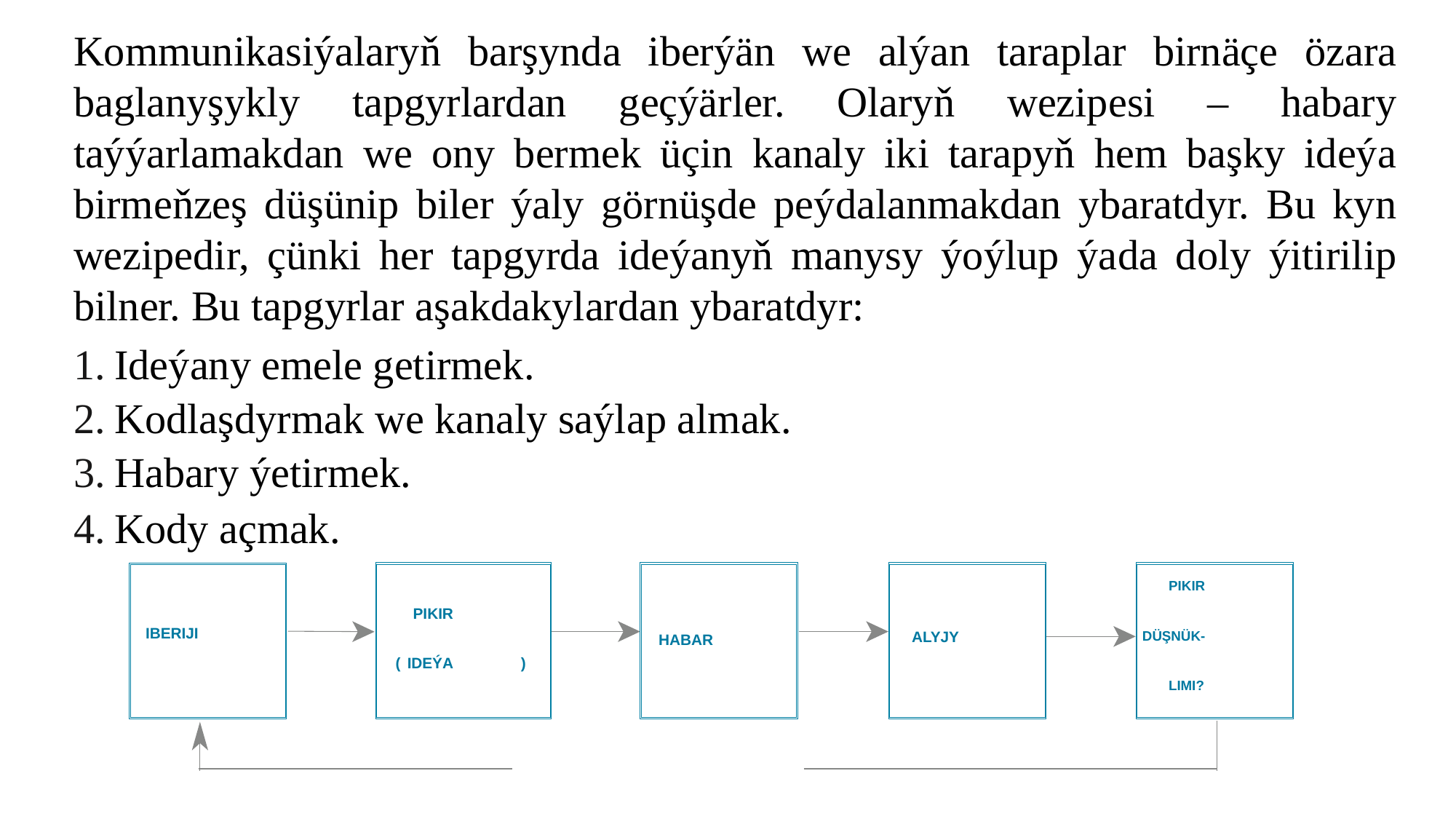

Kommunikasiýalaryň barşynda iberýän we alýan taraplar birnäçe özara baglanyşykly tapgyrlardan geçýärler. Olaryň wezipesi – habary taýýarlamakdan we ony bermek üçin kanaly iki tarapyň hem başky ideýa birmeňzeş düşünip biler ýaly görnüşde peýdalanmakdan ybaratdyr. Bu kyn wezipedir, çünki her tapgyrda ideýanyň manysy ýoýlup ýa­da doly ýitirilip bilner. Bu tapgyrlar aşakdakylardan ybaratdyr:
Ideýany emele getirmek.
Kodlaşdyrmak we kanaly saýlap almak.
Habary ýetirmek.
Kody açmak.

PIKIR
PIKIR

IBERIJI

DÜŞNÜK-

 ALYJY

HABAR

(
IDEÝA
)
 LIMI?